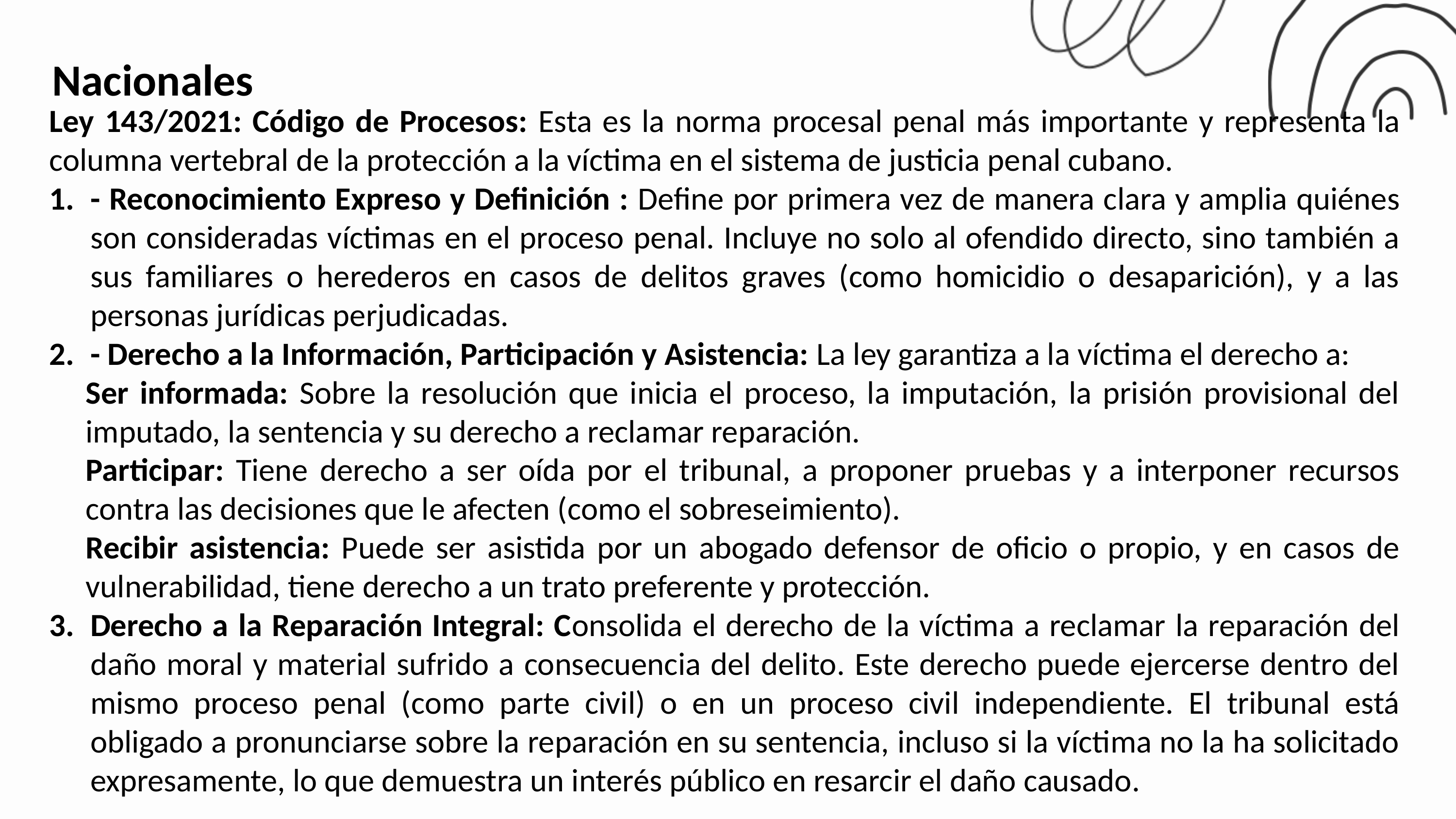

Nacionales
Ley 143/2021: Código de Procesos: Esta es la norma procesal penal más importante y representa la columna vertebral de la protección a la víctima en el sistema de justicia penal cubano.
- Reconocimiento Expreso y Definición : Define por primera vez de manera clara y amplia quiénes son consideradas víctimas en el proceso penal. Incluye no solo al ofendido directo, sino también a sus familiares o herederos en casos de delitos graves (como homicidio o desaparición), y a las personas jurídicas perjudicadas.
- Derecho a la Información, Participación y Asistencia: La ley garantiza a la víctima el derecho a:
Ser informada: Sobre la resolución que inicia el proceso, la imputación, la prisión provisional del imputado, la sentencia y su derecho a reclamar reparación.
Participar: Tiene derecho a ser oída por el tribunal, a proponer pruebas y a interponer recursos contra las decisiones que le afecten (como el sobreseimiento).
Recibir asistencia: Puede ser asistida por un abogado defensor de oficio o propio, y en casos de vulnerabilidad, tiene derecho a un trato preferente y protección.
Derecho a la Reparación Integral: Consolida el derecho de la víctima a reclamar la reparación del daño moral y material sufrido a consecuencia del delito. Este derecho puede ejercerse dentro del mismo proceso penal (como parte civil) o en un proceso civil independiente. El tribunal está obligado a pronunciarse sobre la reparación en su sentencia, incluso si la víctima no la ha solicitado expresamente, lo que demuestra un interés público en resarcir el daño causado.